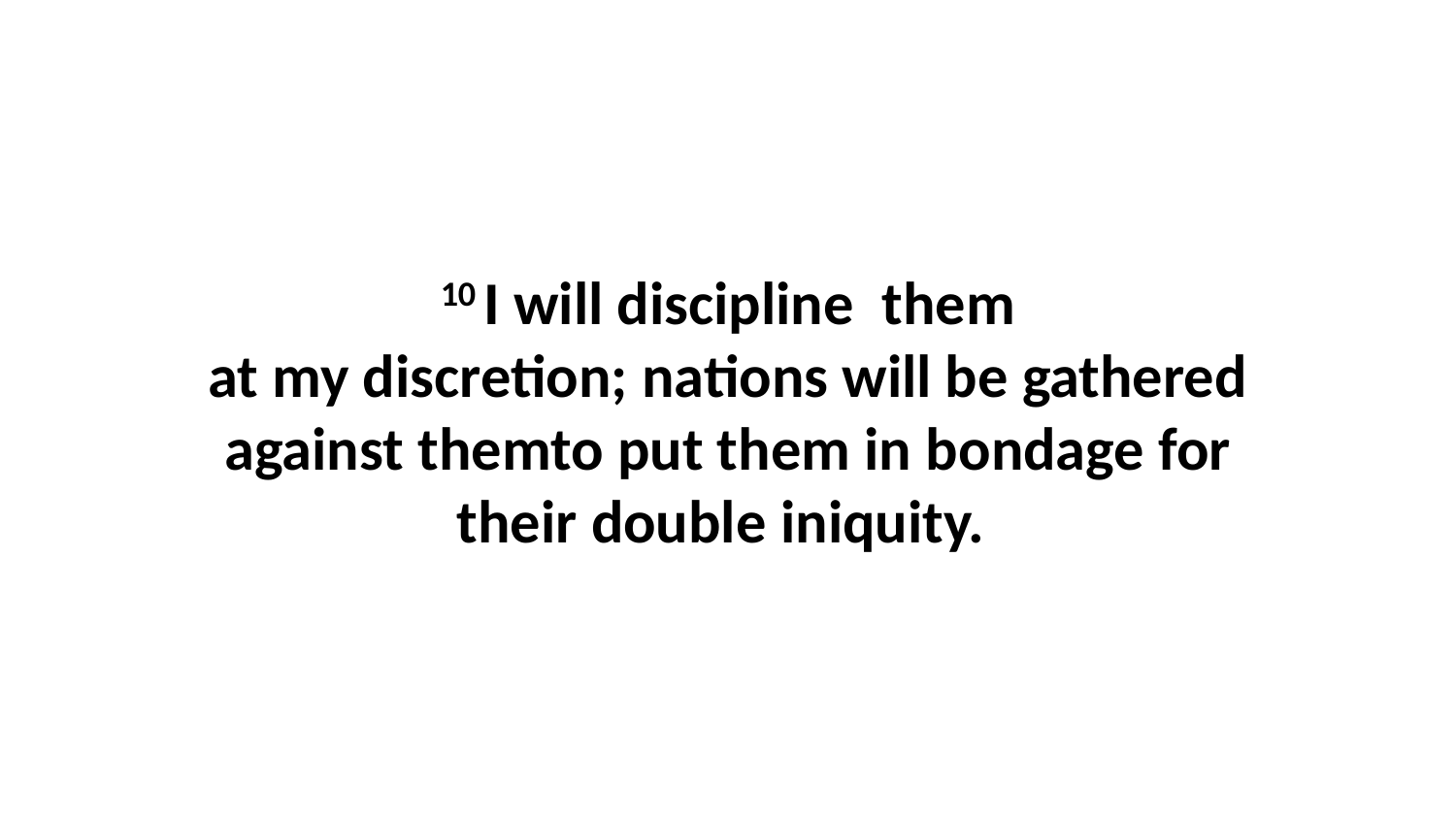

10 I will discipline  them at my discretion; nations will be gathered against themto put them in bondage for their double iniquity.